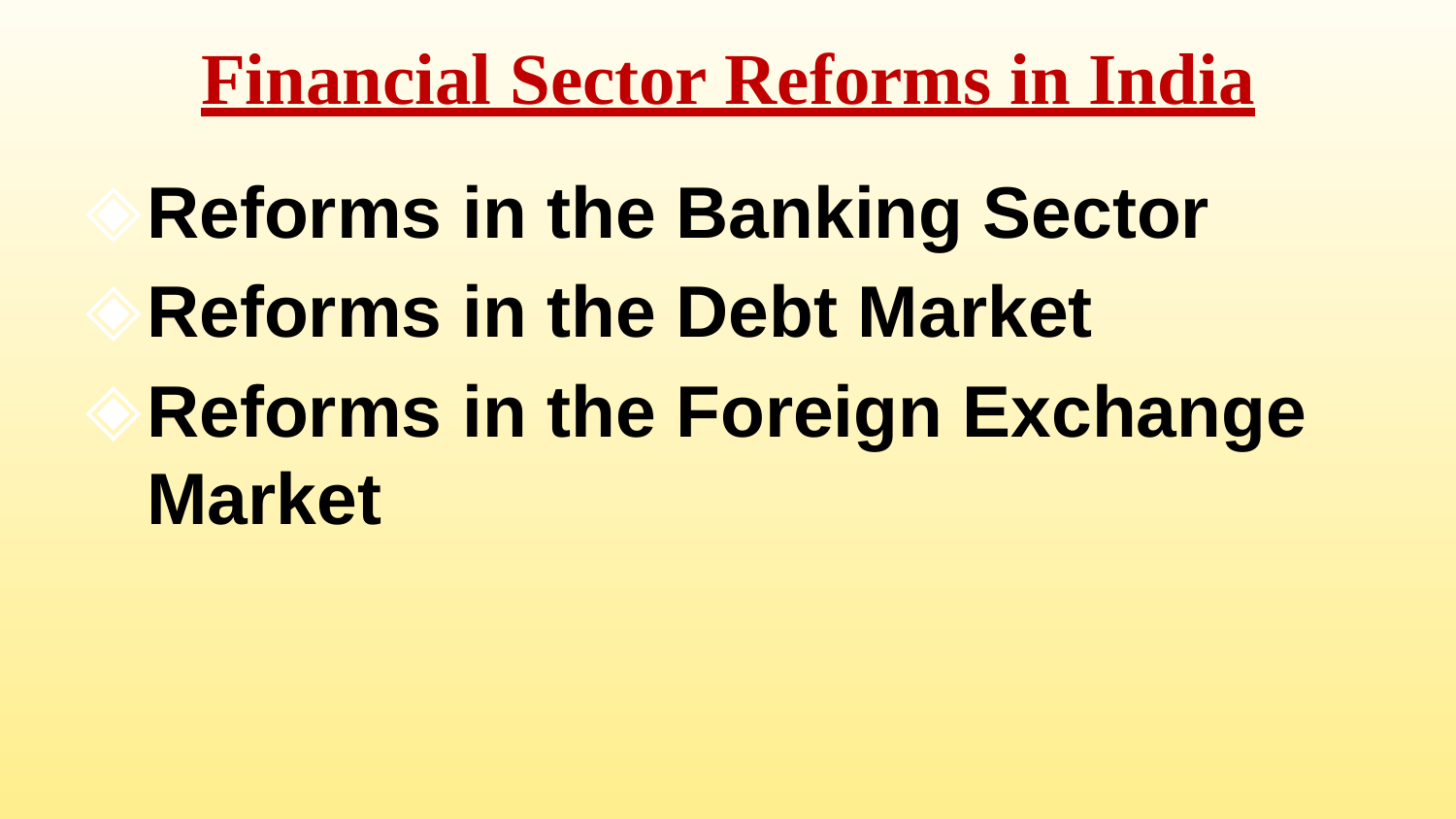

# Financial Sector Reforms in India
Reforms in the Banking Sector
Reforms in the Debt Market
Reforms in the Foreign Exchange Market
13